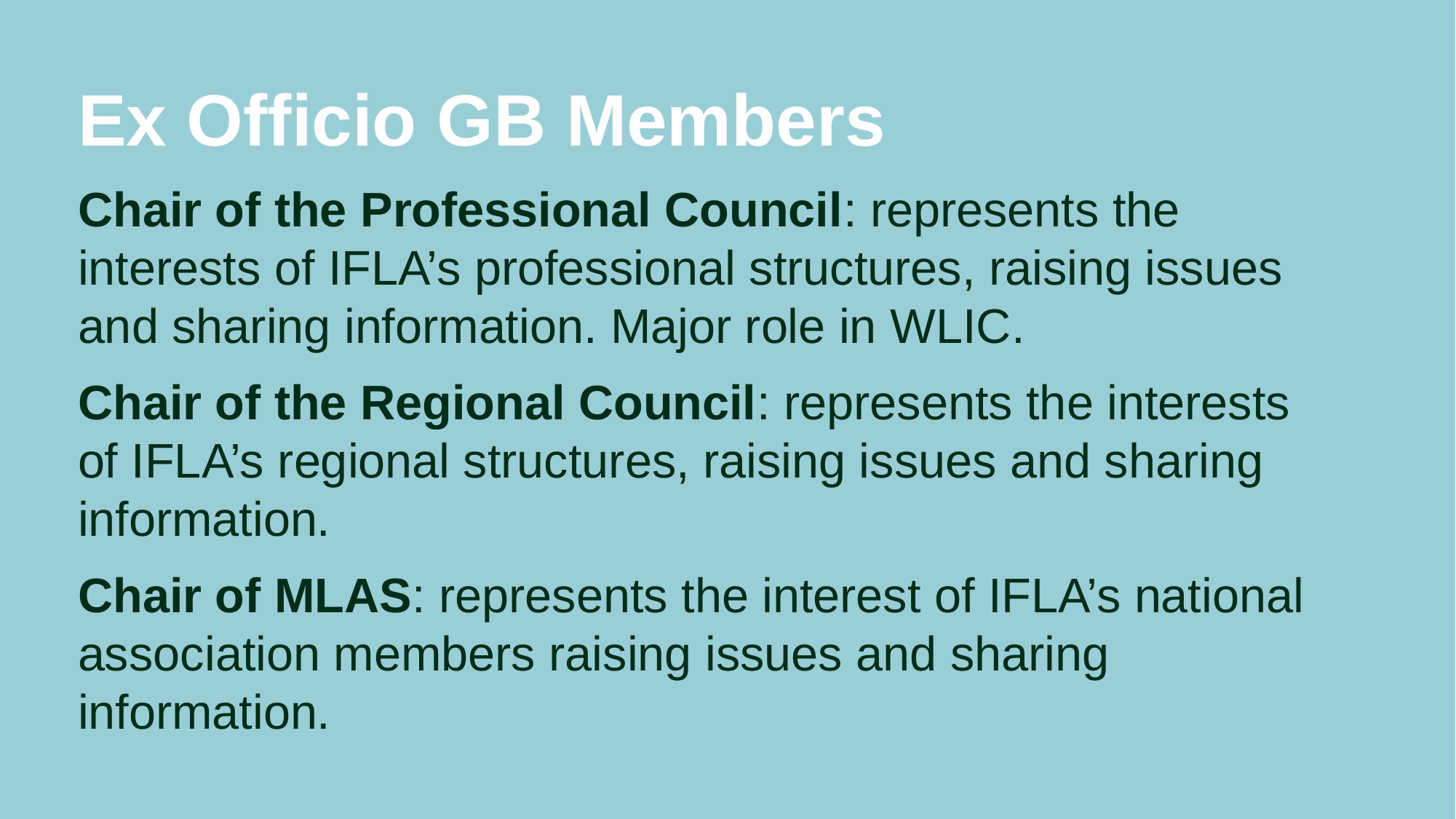

Ex Officio GB Members
Chair of the Professional Council: represents the interests of IFLA’s professional structures, raising issues and sharing information. Major role in WLIC.
Chair of the Regional Council: represents the interests of IFLA’s regional structures, raising issues and sharing information.
Chair of MLAS: represents the interest of IFLA’s national association members raising issues and sharing information.